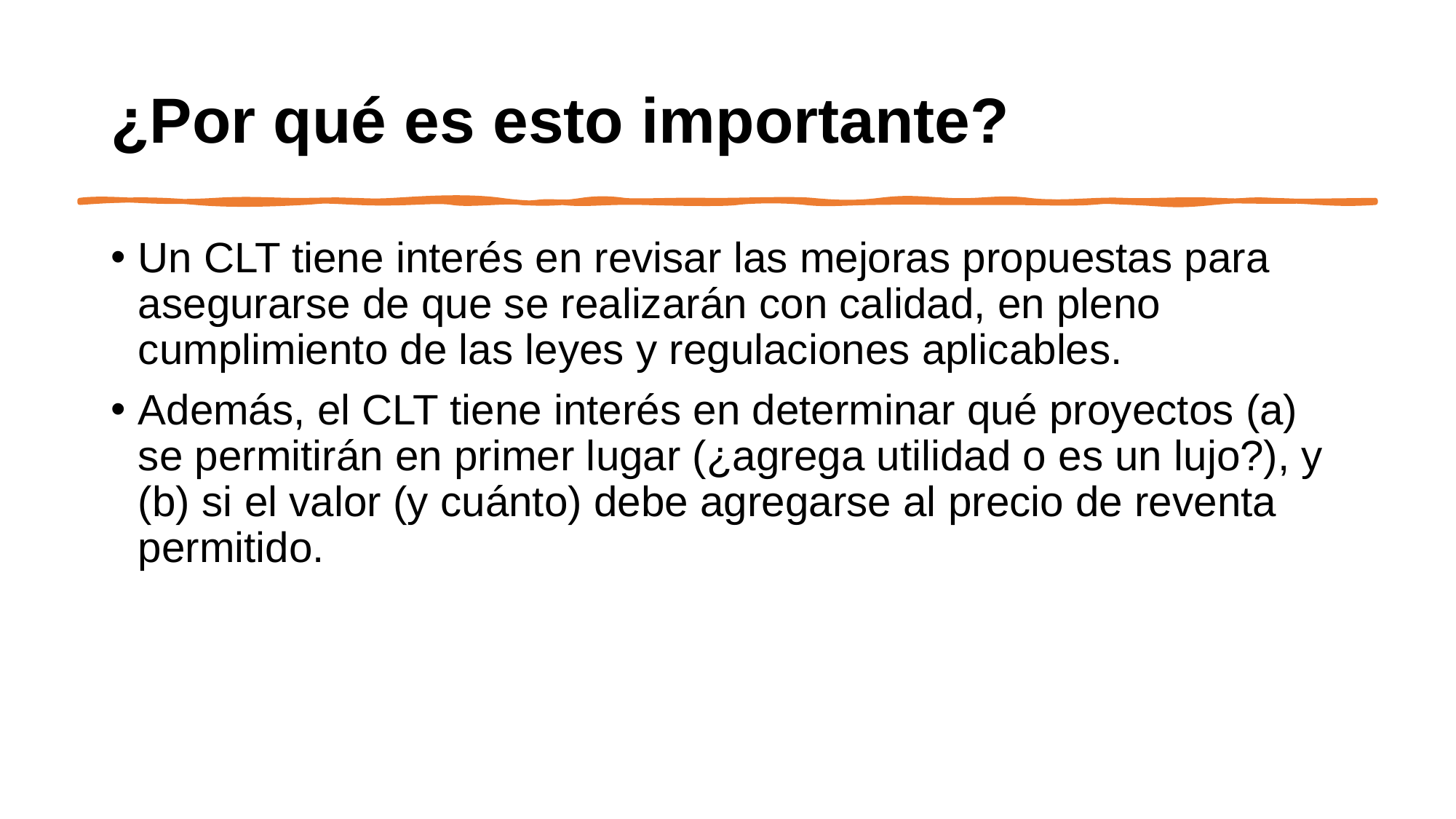

# ¿Por qué es esto importante?

Un CLT tiene interés en revisar las mejoras propuestas para asegurarse de que se realizarán con calidad, en pleno cumplimiento de las leyes y regulaciones aplicables.
Además, el CLT tiene interés en determinar qué proyectos (a) se permitirán en primer lugar (¿agrega utilidad o es un lujo?), y (b) si el valor (y cuánto) debe agregarse al precio de reventa permitido.
California CLT Network 2022